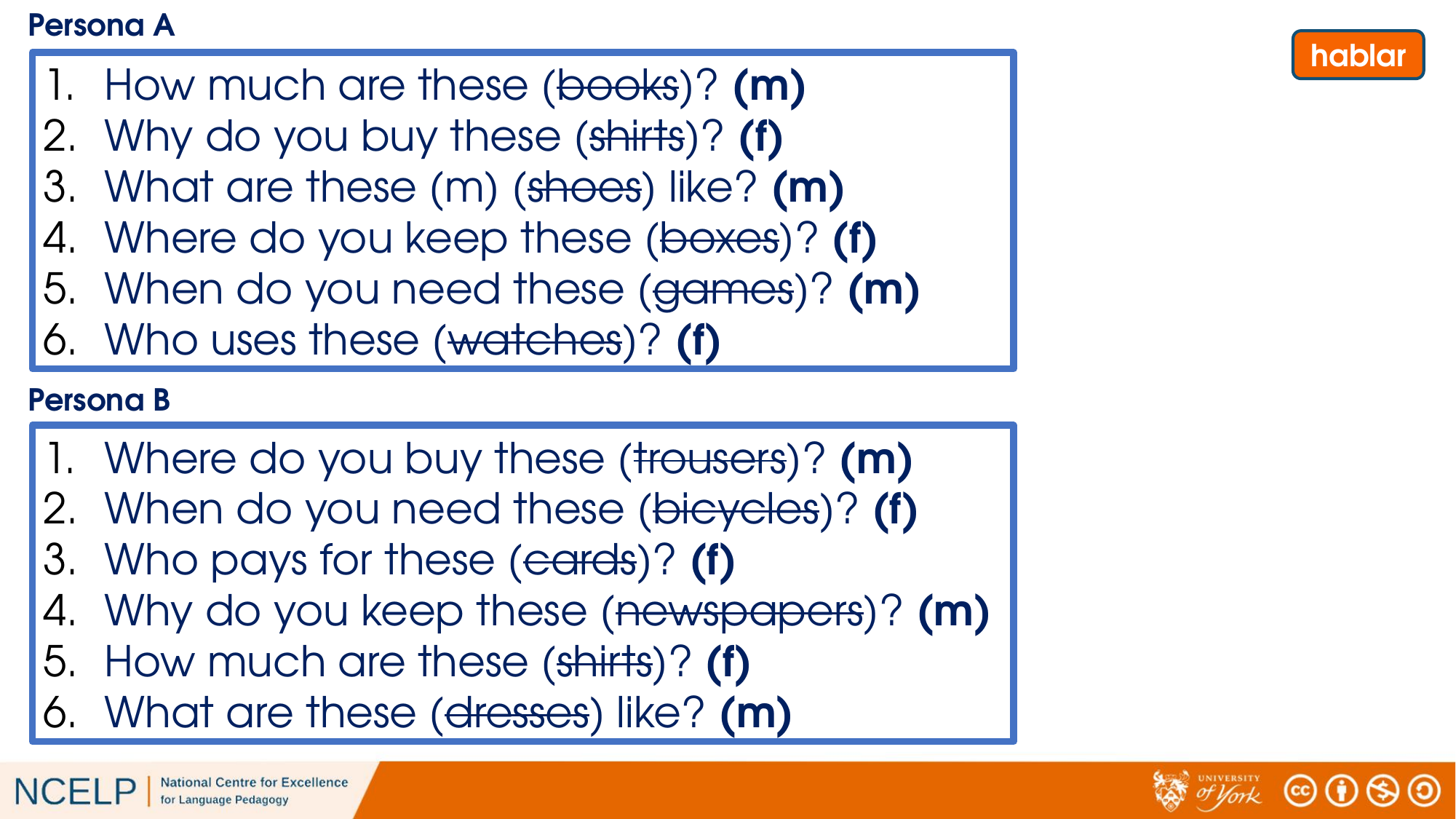

# Persona A
hablar
How much are these (books)? (m)
Why do you buy these (shirts)? (f)
What are these (m) (shoes) like? (m)
Where do you keep these (boxes)? (f)
When do you need these (games)? (m)
Who uses these (watches)? (f)
Persona B
Where do you buy these (trousers)? (m)
When do you need these (bicycles)? (f)
Who pays for these (cards)? (f)
Why do you keep these (newspapers)? (m)
How much are these (shirts)? (f)
What are these (dresses) like? (m)